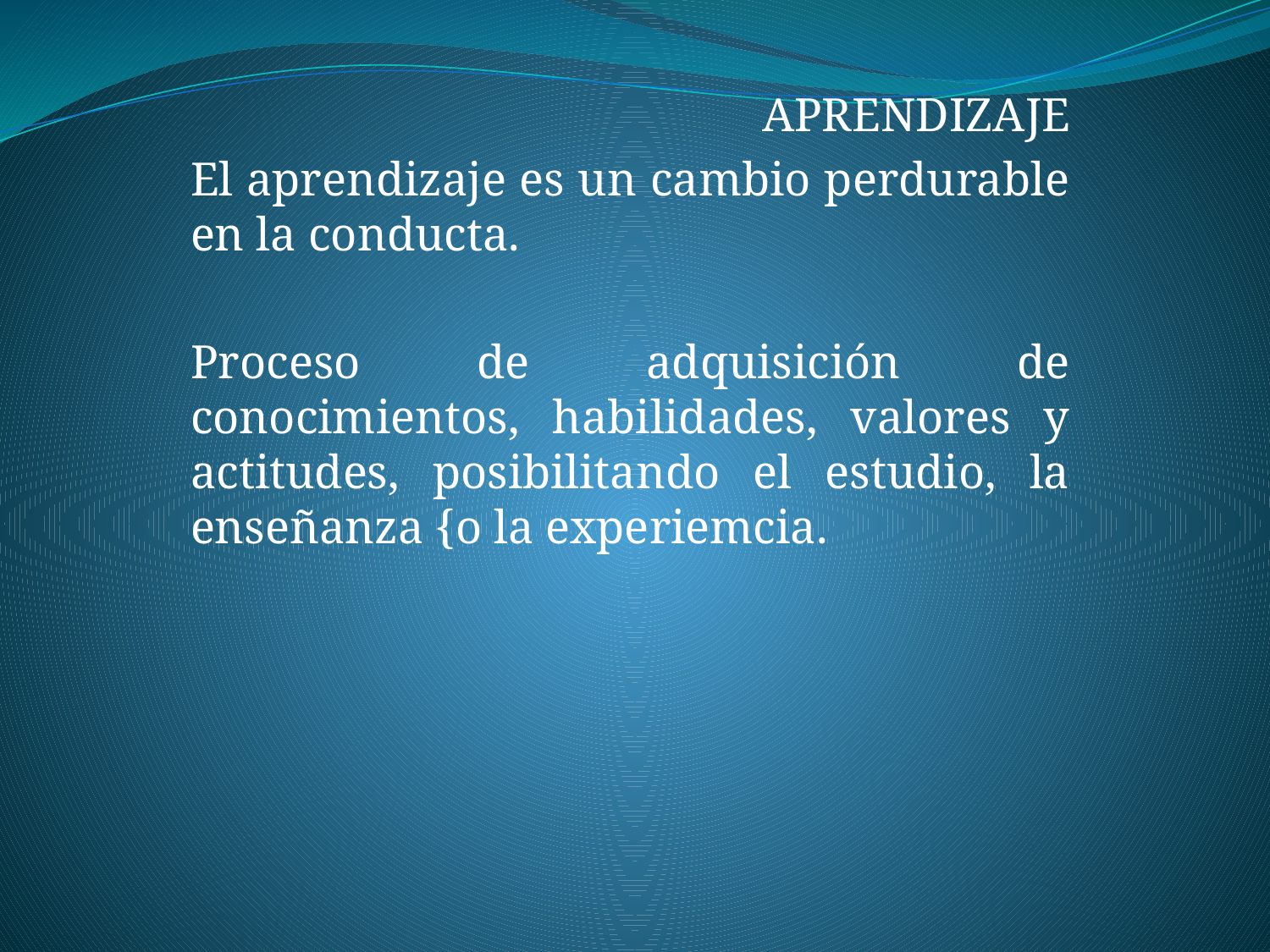

APRENDIZAJE
El aprendizaje es un cambio perdurable en la conducta.

Proceso de adquisición de conocimientos, habilidades, valores y actitudes, posibilitando el estudio, la enseñanza {o la experiemcia.